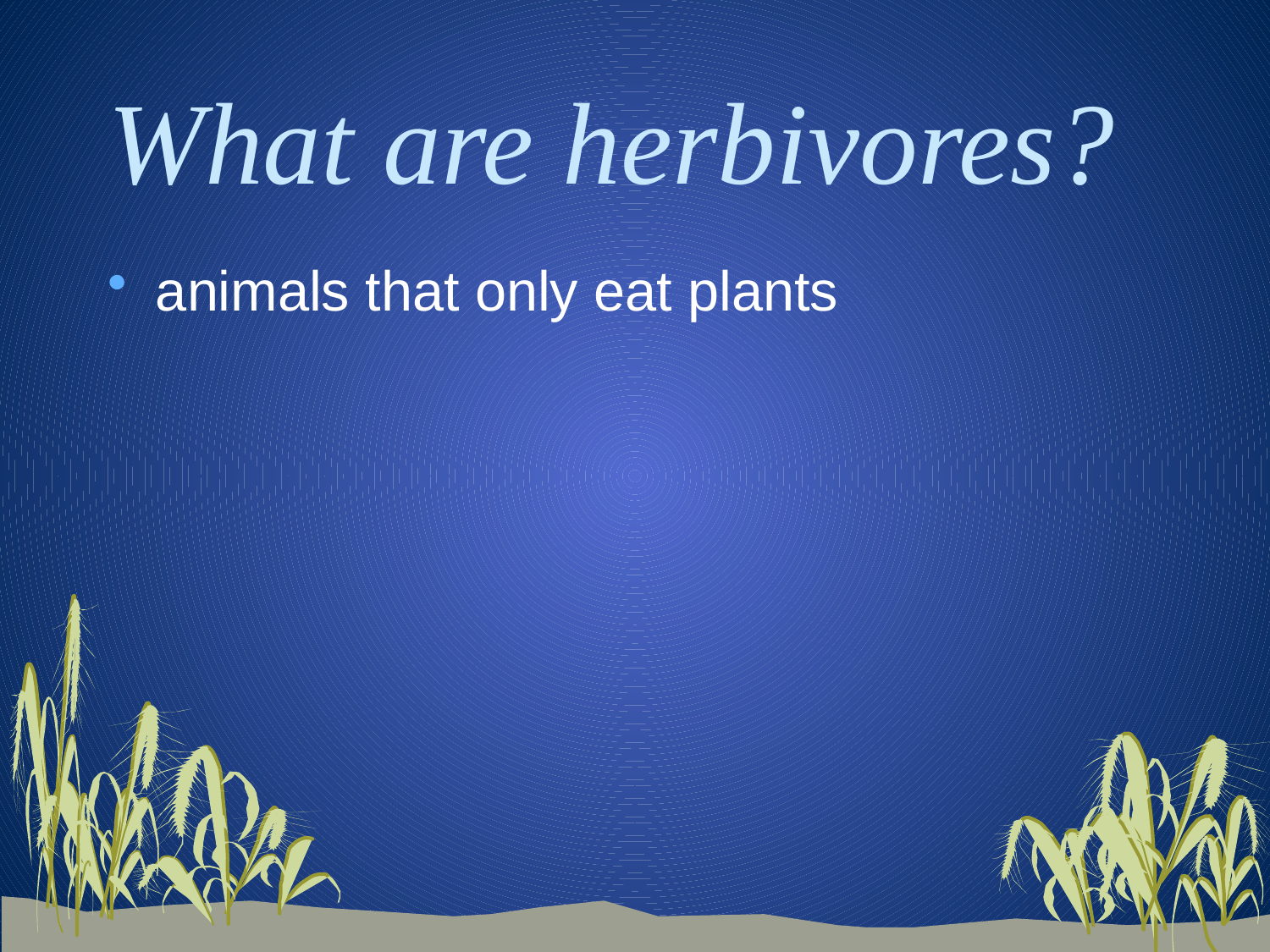

# What are herbivores?
animals that only eat plants